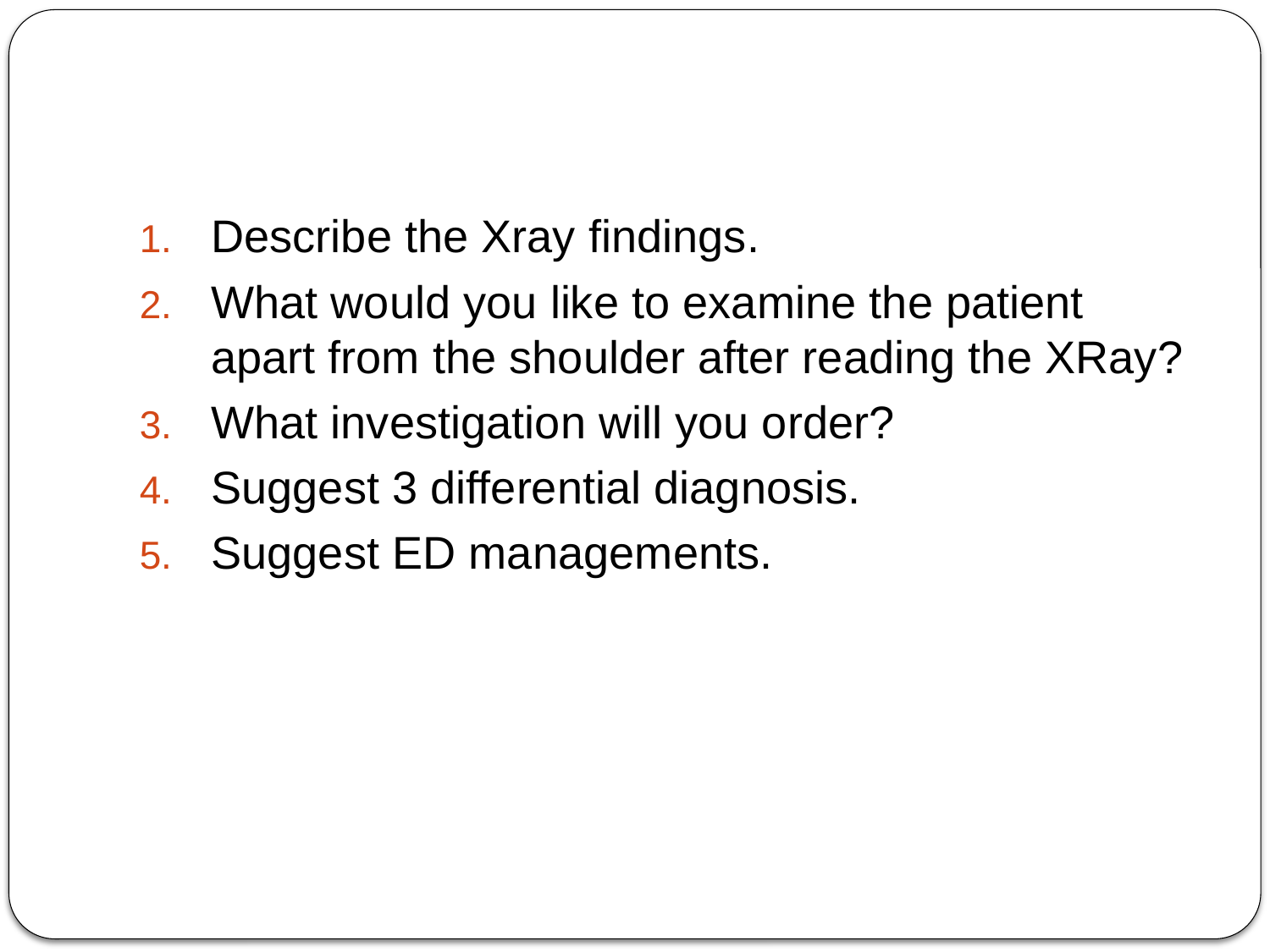

#
Describe the Xray findings.
What would you like to examine the patient apart from the shoulder after reading the XRay?
What investigation will you order?
Suggest 3 differential diagnosis.
Suggest ED managements.